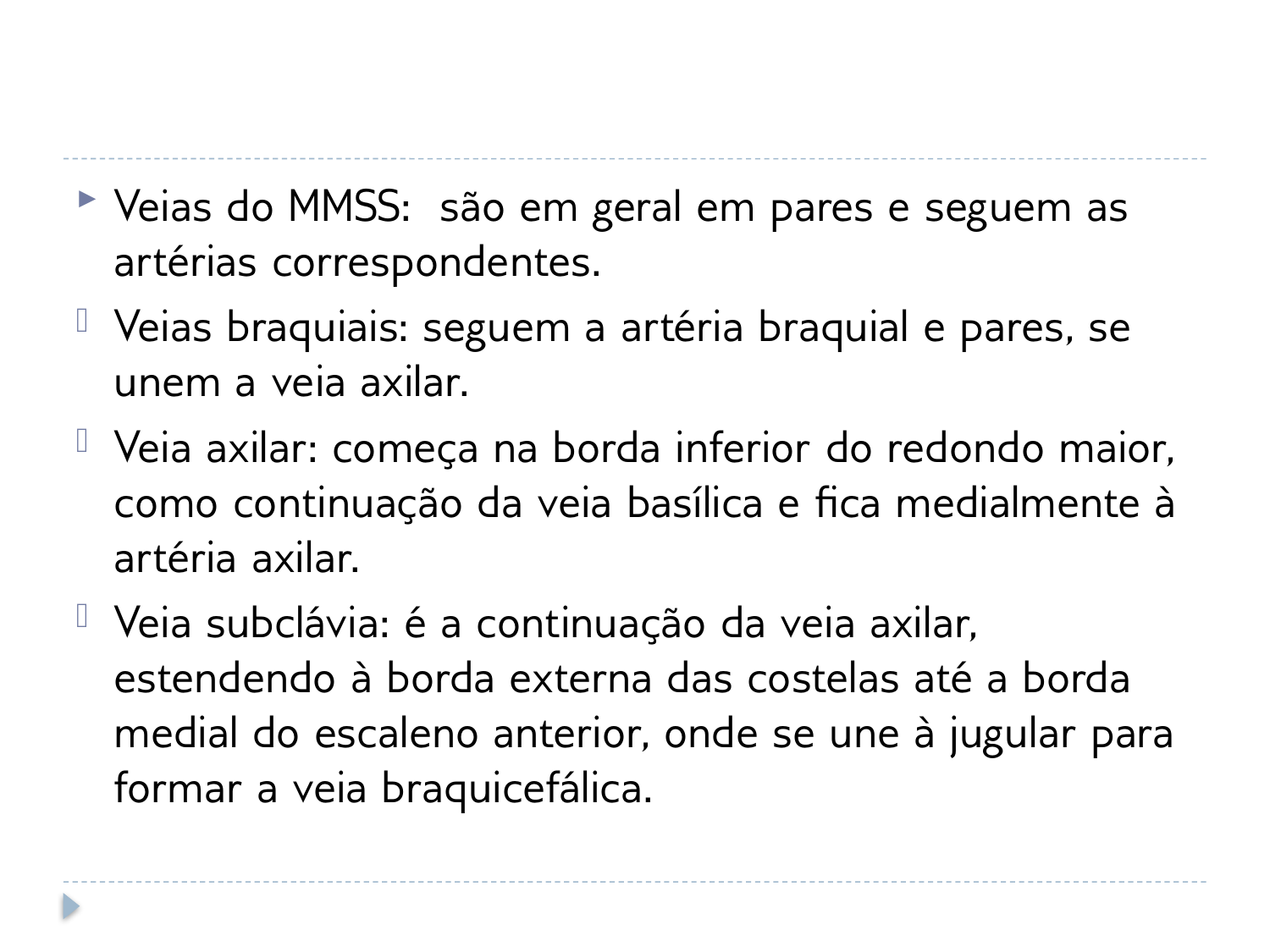

#
Veias do MMSS:  são em geral em pares e seguem as artérias correspondentes.
Veias braquiais: seguem a artéria braquial e pares, se unem a veia axilar.
Veia axilar: começa na borda inferior do redondo maior,  como continuação da veia basílica e fica medialmente à artéria axilar.
Veia subclávia: é a continuação da veia axilar,  estendendo à borda externa das costelas até a borda medial do escaleno anterior, onde se une à jugular para formar a veia braquicefálica.